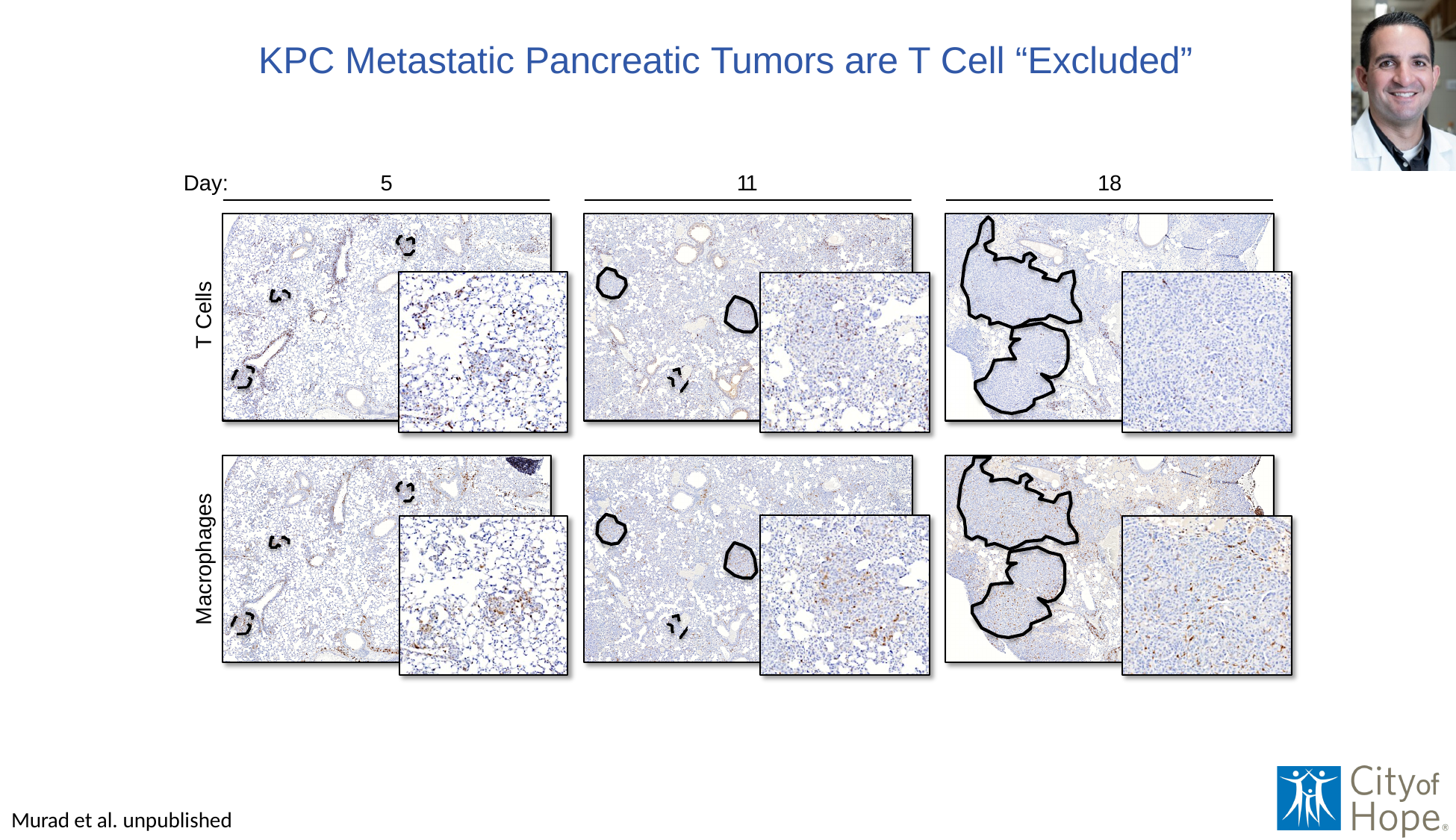

# KPC Metastatic Pancreatic Tumors are T Cell “Excluded”
Day:
5
11
18

T Cells

Macrophages

Murad et al. unpublished